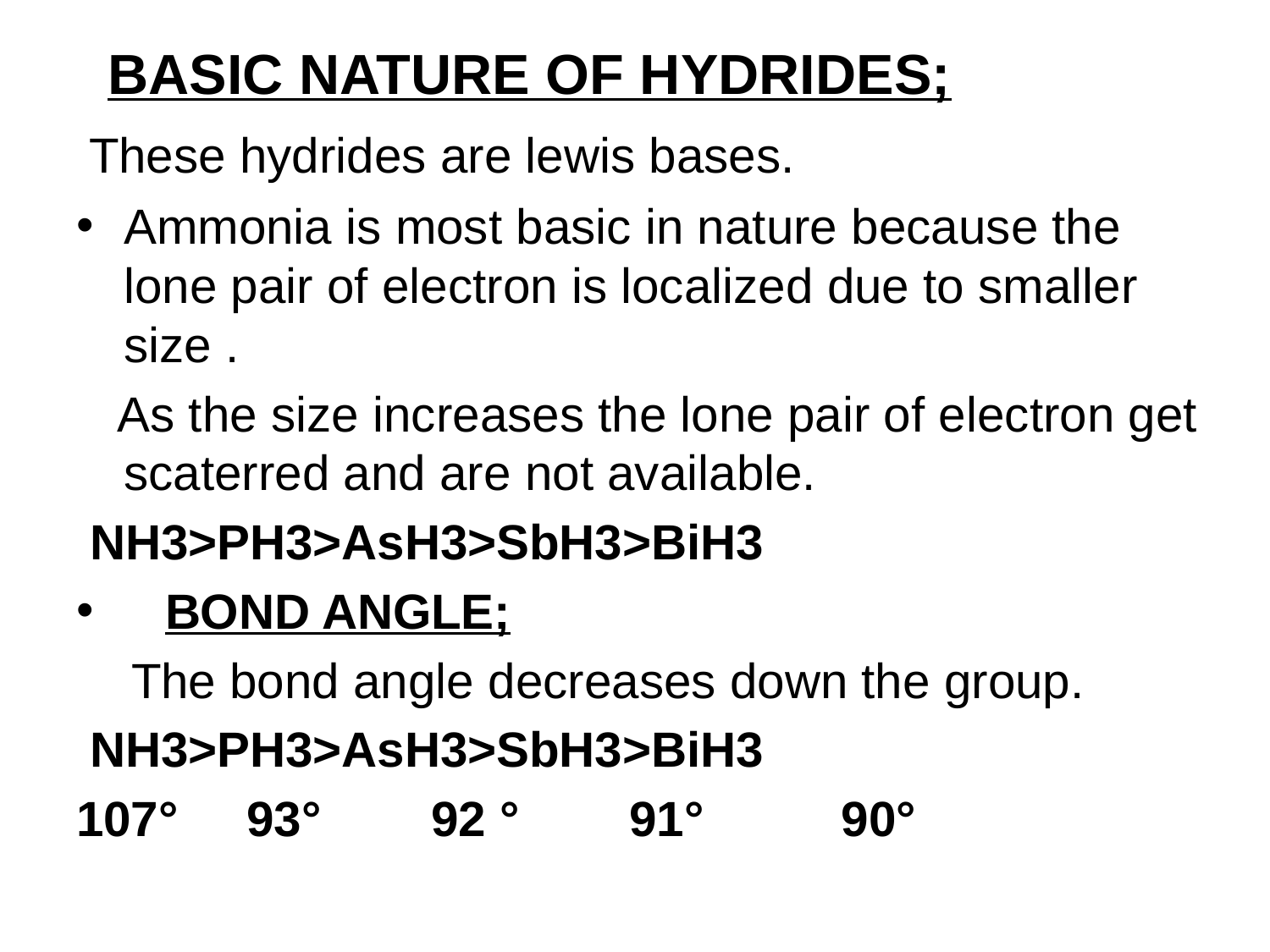

# BASIC NATURE OF HYDRIDES;
 These hydrides are lewis bases.
Ammonia is most basic in nature because the lone pair of electron is localized due to smaller size .
   As the size increases the lone pair of electron get scaterred and are not available.
 NH3>PH3>AsH3>SbH3>BiH3
   BOND ANGLE;
    The bond angle decreases down the group.
 NH3>PH3>AsH3>SbH3>BiH3
107°     93°        92 °        91°          90°